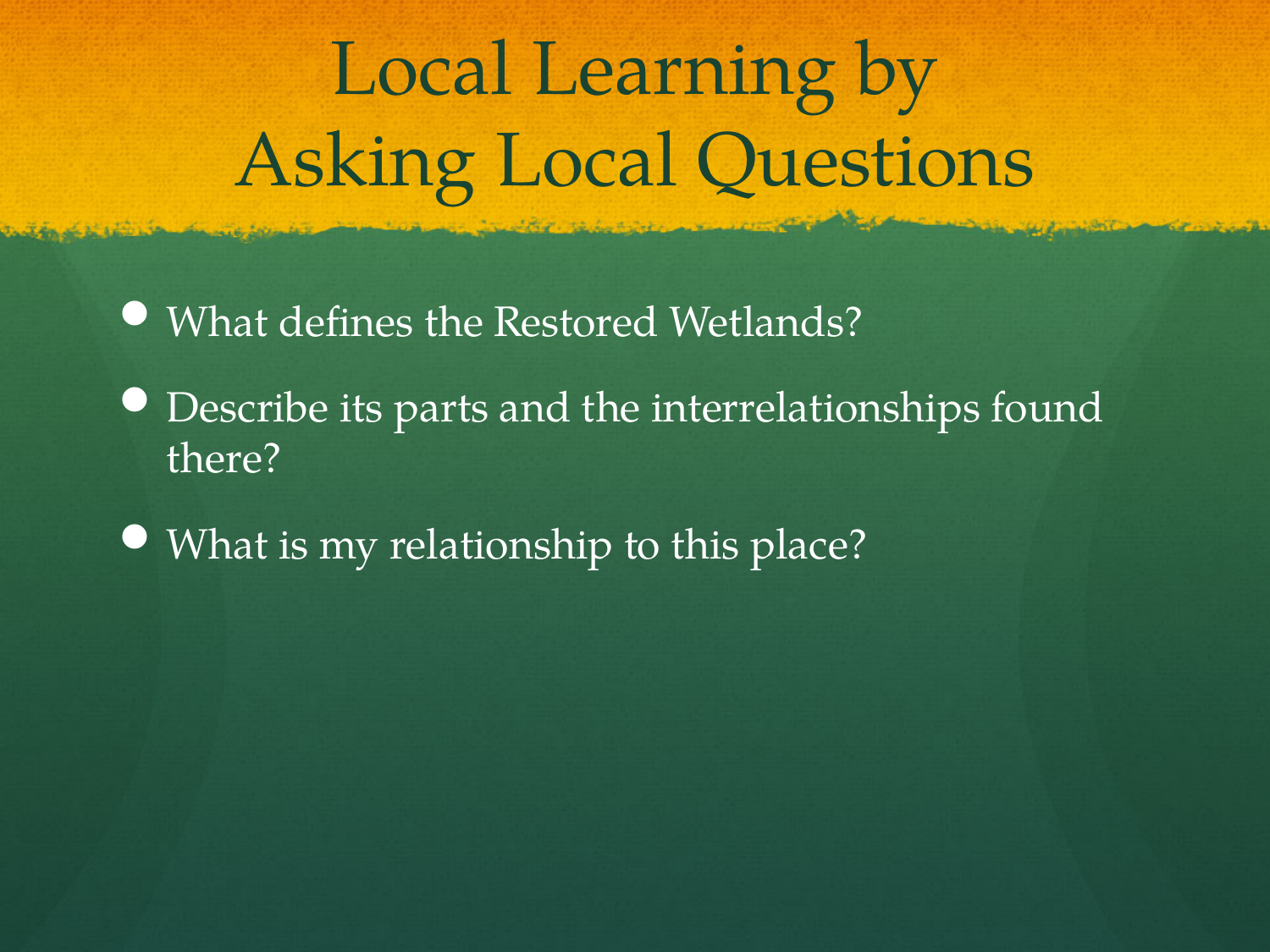

# Local Learning by Asking Local Questions
What defines the Restored Wetlands?
Describe its parts and the interrelationships found there?
What is my relationship to this place?